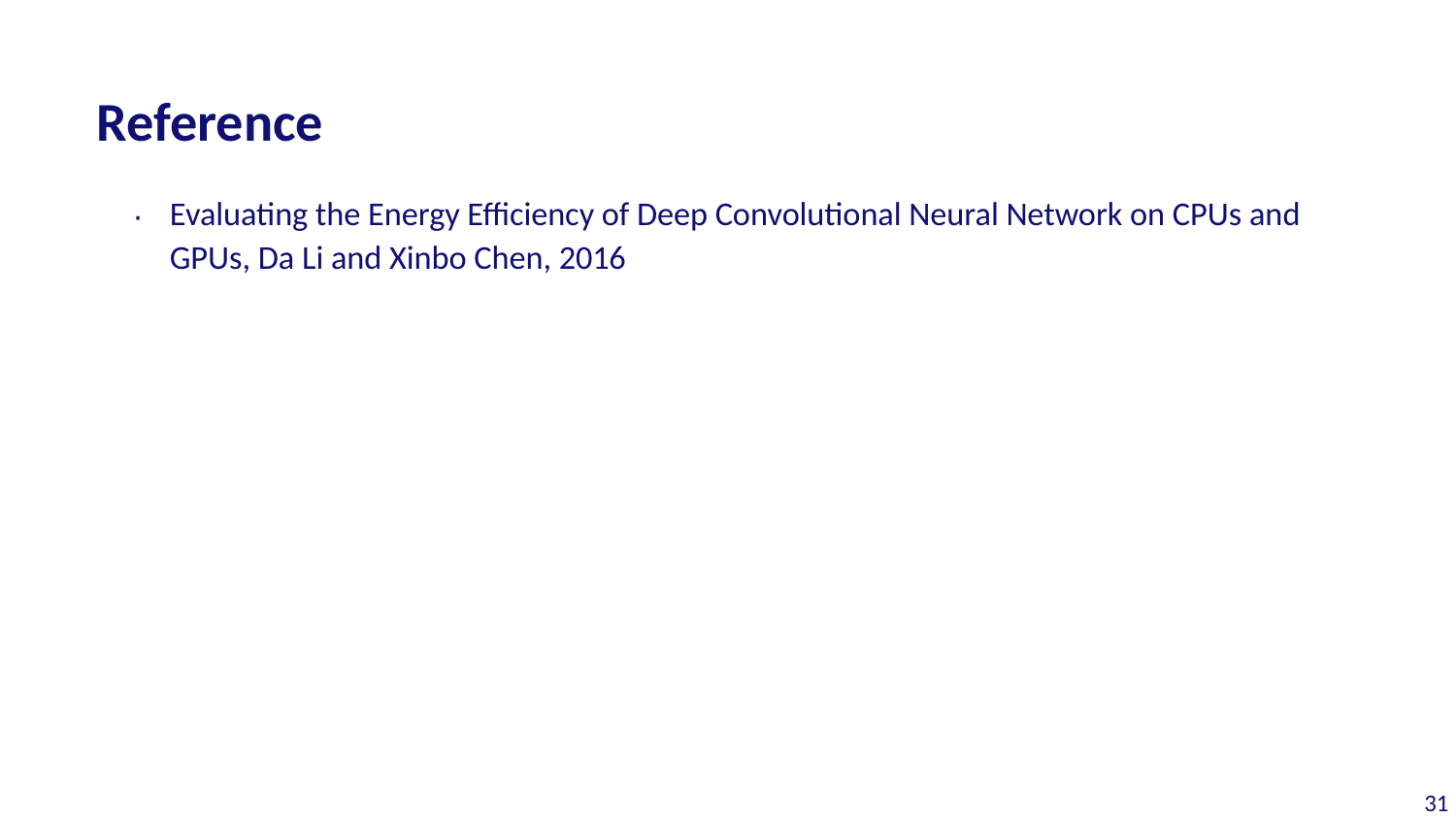

Reference
Evaluating the Energy Efficiency of Deep Convolutional Neural Network on CPUs and GPUs, Da Li and Xinbo Chen, 2016
31